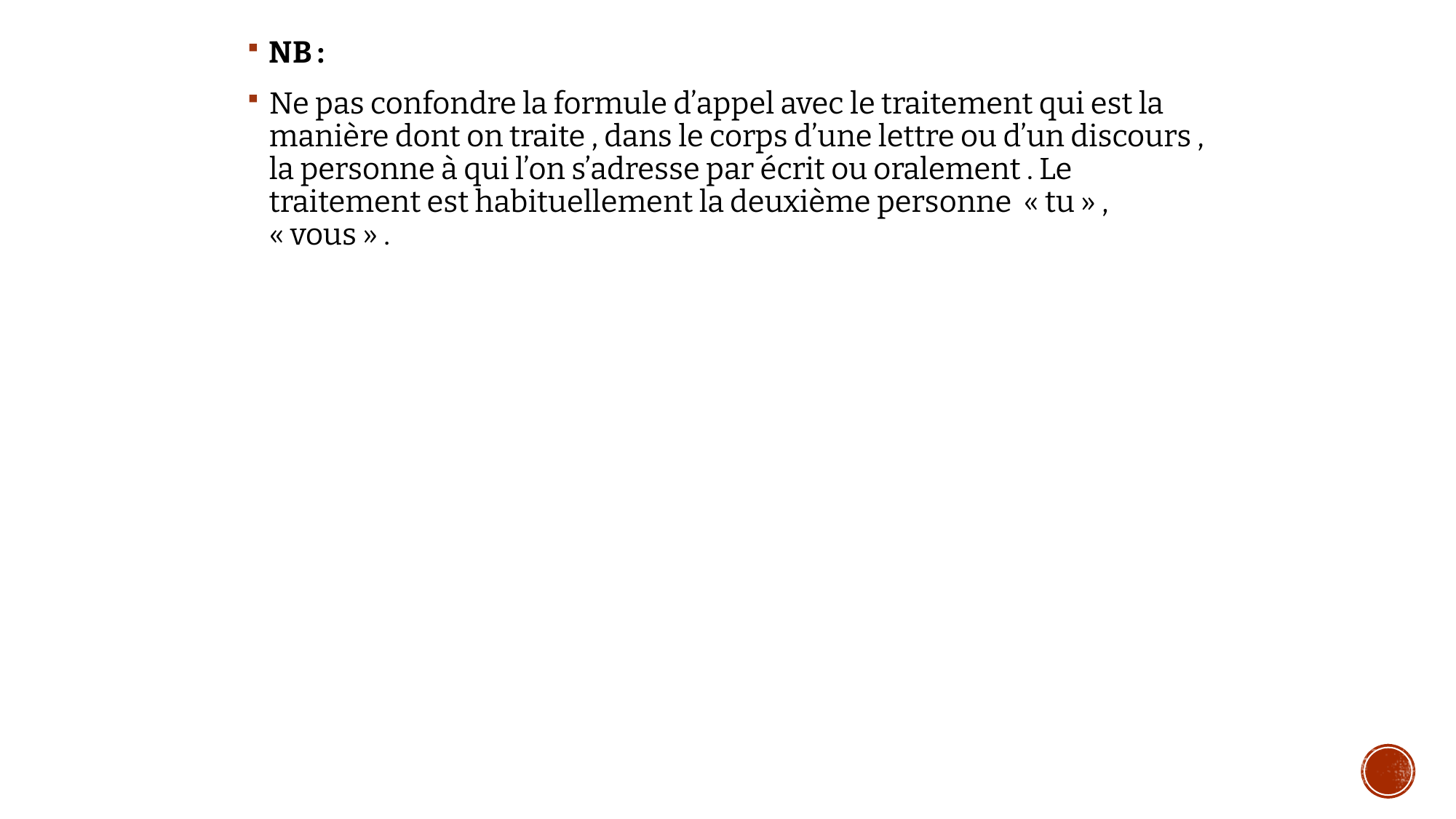

NB :
Ne pas confondre la formule d’appel avec le traitement qui est la manière dont on traite , dans le corps d’une lettre ou d’un discours , la personne à qui l’on s’adresse par écrit ou oralement . Le traitement est habituellement la deuxième personne  « tu » , « vous » .